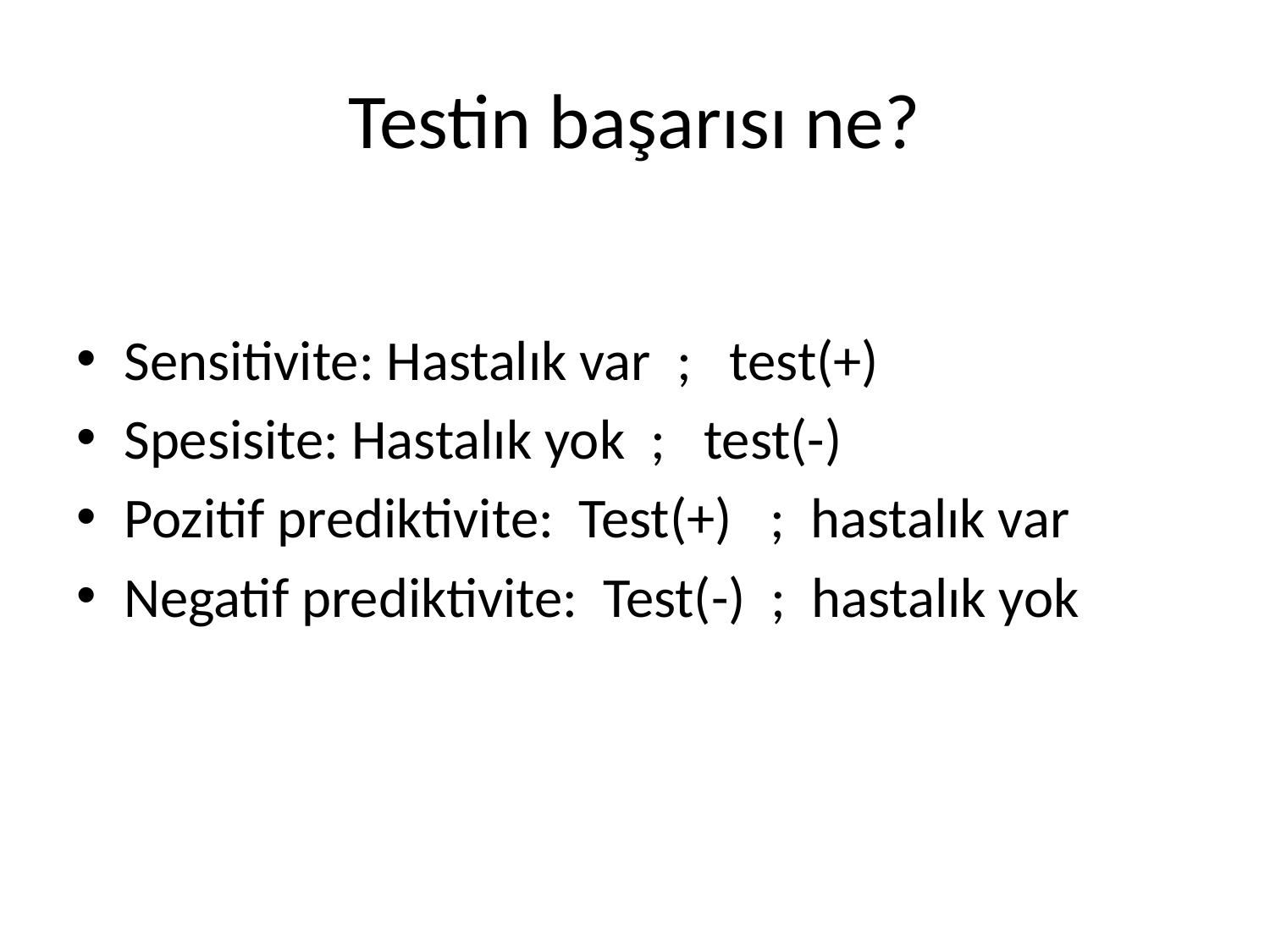

# Testin başarısı ne?
Sensitivite: Hastalık var  ;   test(+)
Spesisite: Hastalık yok  ;   test(-)
Pozitif prediktivite:  Test(+)   ;  hastalık var
Negatif prediktivite:  Test(-)  ;  hastalık yok